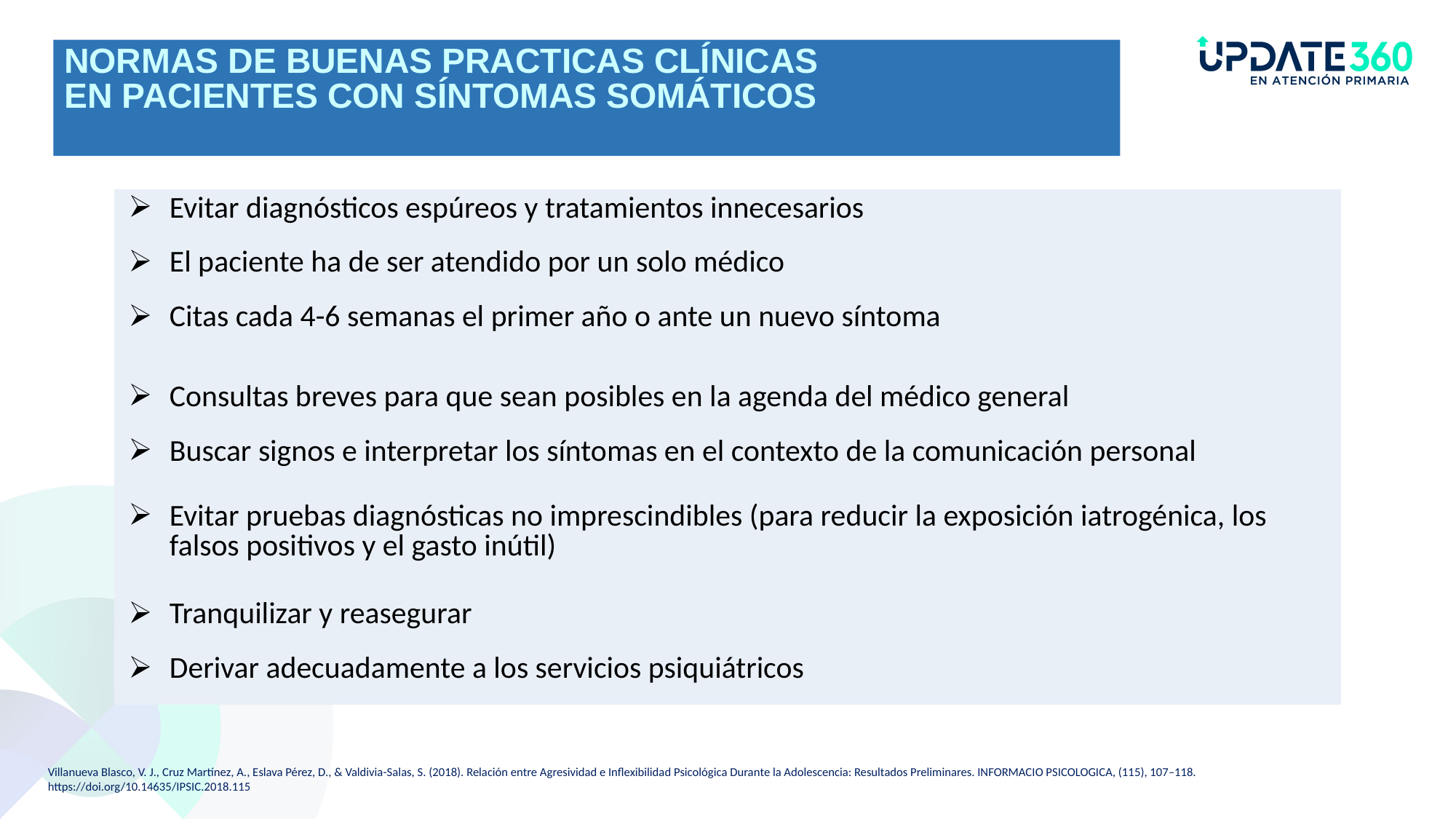

# NORMAS DE BUENAS PRACTICAS CLÍNICAS EN PACIENTES CON SÍNTOMAS SOMÁTICOS
| Evitar diagnósticos espúreos y tratamientos innecesarios |
| --- |
| El paciente ha de ser atendido por un solo médico |
| Citas cada 4-6 semanas el primer año o ante un nuevo síntoma |
| Consultas breves para que sean posibles en la agenda del médico general |
| Buscar signos e interpretar los síntomas en el contexto de la comunicación personal |
| Evitar pruebas diagnósticas no imprescindibles (para reducir la exposición iatrogénica, los falsos positivos y el gasto inútil) |
| Tranquilizar y reasegurar |
| Derivar adecuadamente a los servicios psiquiátricos |
Villanueva Blasco, V. J., Cruz Martínez, A., Eslava Pérez, D., & Valdivia-Salas, S. (2018). Relación entre Agresividad e Inflexibilidad Psicológica Durante la Adolescencia: Resultados Preliminares. INFORMACIO PSICOLOGICA, (115), 107–118. https://doi.org/10.14635/IPSIC.2018.115